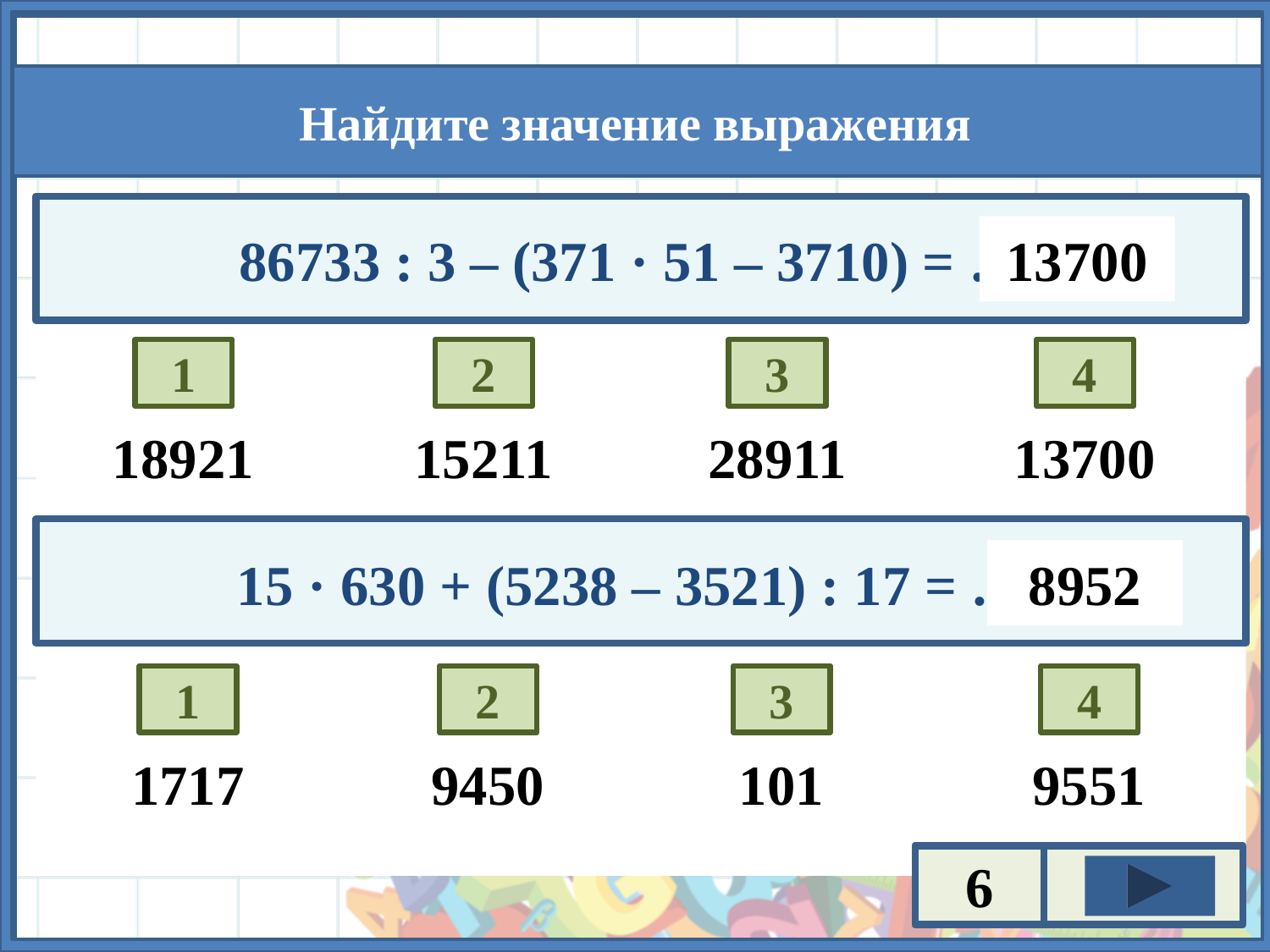

86733 : 3 – (371 · 51 – 3710) = …
13700
3
4
1
2
28911
13700
18921
15211
15 · 630 + (5238 – 3521) : 17 = …
8952
3
4
1
2
101
9551
1717
9450
6